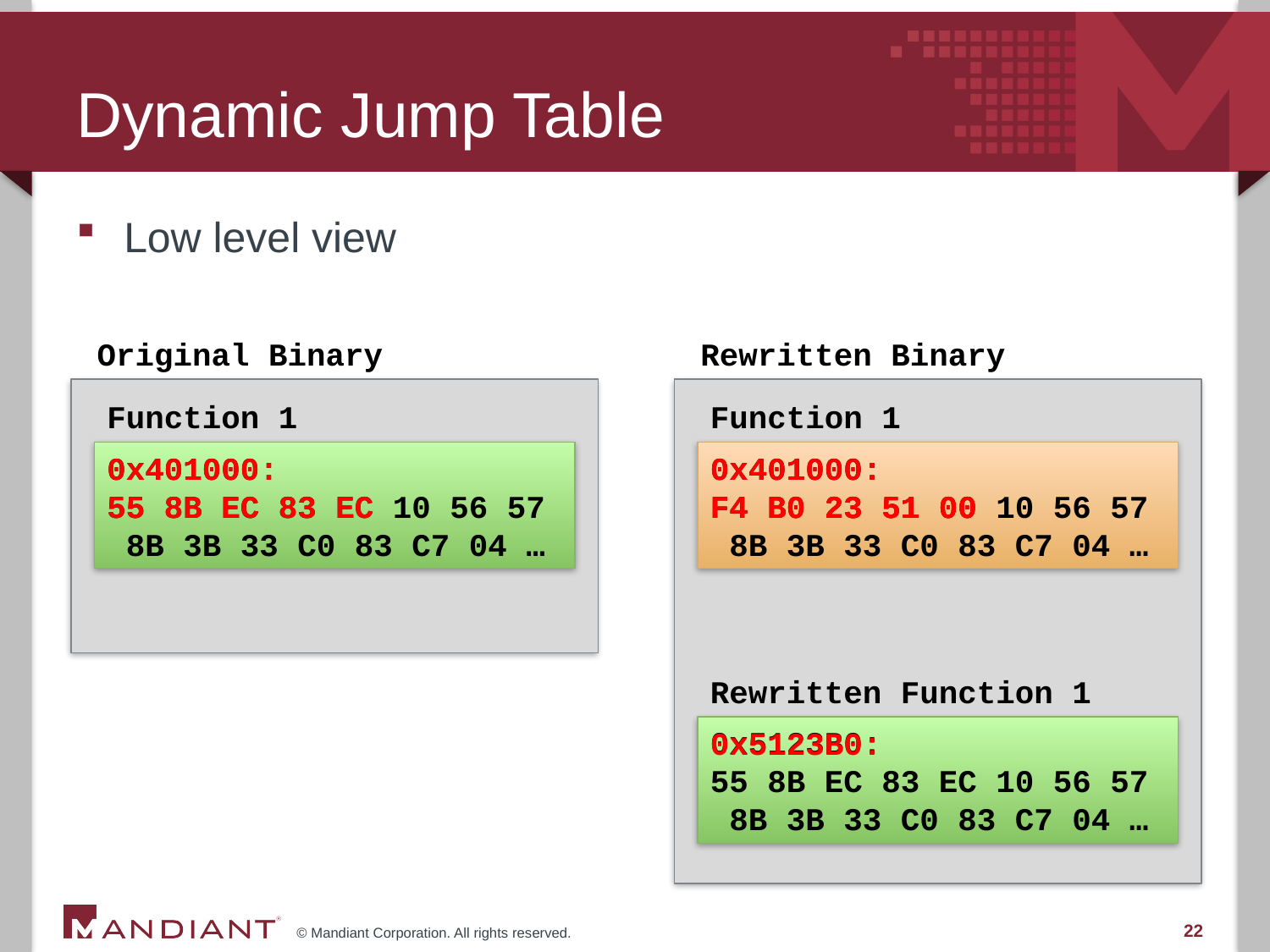

# Dynamic Jump Table
Low level view
Original Binary
Rewritten Binary

Function 1
Function 1

   B0 23 51 00
0x401000:
F4 B0 23 51 00
0x401000:
55 8B EC 83 EC 10 56 57  8B 3B 33 C0 83 C7 04 …
0x401000:
55 8B EC 83 EC
0x401000:
F4 B0 23 51 00 10 56 57  8B 3B 33 C0 83 C7 04 …
Rewritten Function 1
0x5123B0:
55 8B EC 83 EC 10 56 57  8B 3B 33 C0 83 C7 04 …
0x5123B0:
22